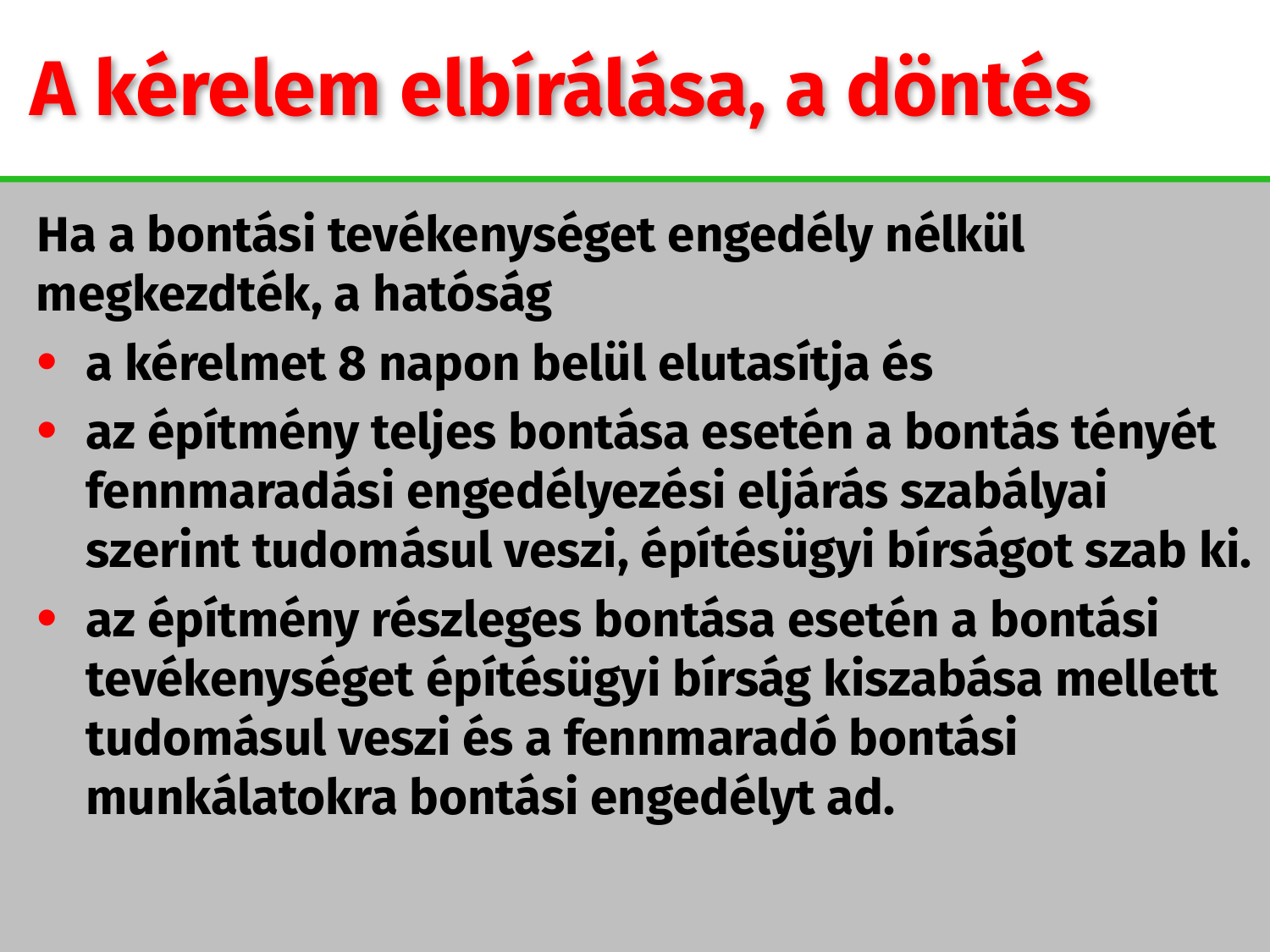

A kérelem elbírálása, a döntés

Ha a bontási tevékenységet engedély nélkül megkezdték, a hatóság
a kérelmet 8 napon belül elutasítja és
az építmény teljes bontása esetén a bontás tényét fennmaradási engedélyezési eljárás szabályai szerint tudomásul veszi, építésügyi bírságot szab ki.
az építmény részleges bontása esetén a bontási tevékenységet építésügyi bírság kiszabása mellett tudomásul veszi és a fennmaradó bontási munkálatokra bontási engedélyt ad.